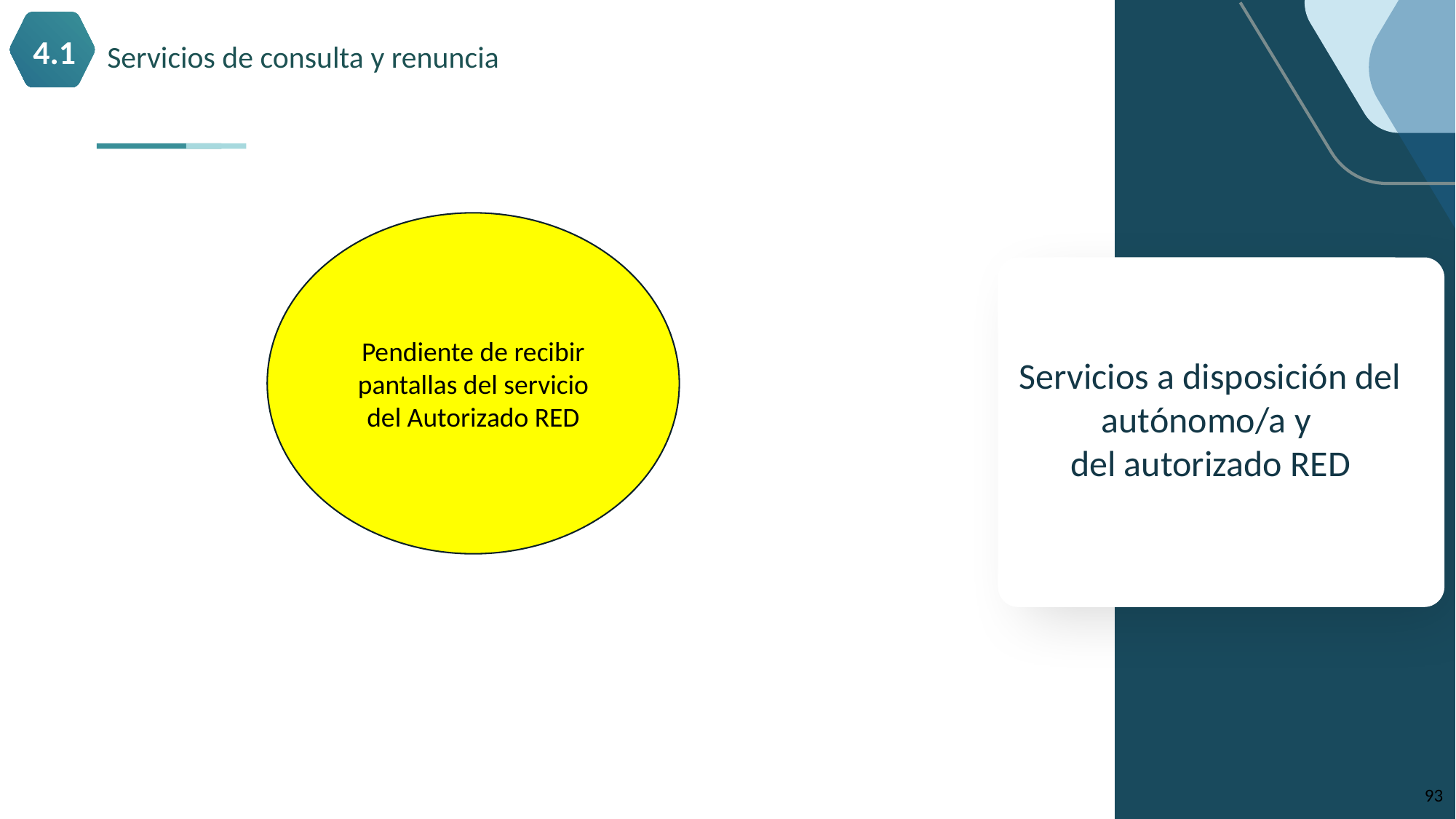

4.1
Servicios de consulta y renuncia

Pendiente de recibir pantallas del servicio del Autorizado RED

Servicios a disposición del autónomo/a y
del autorizado RED
93
93